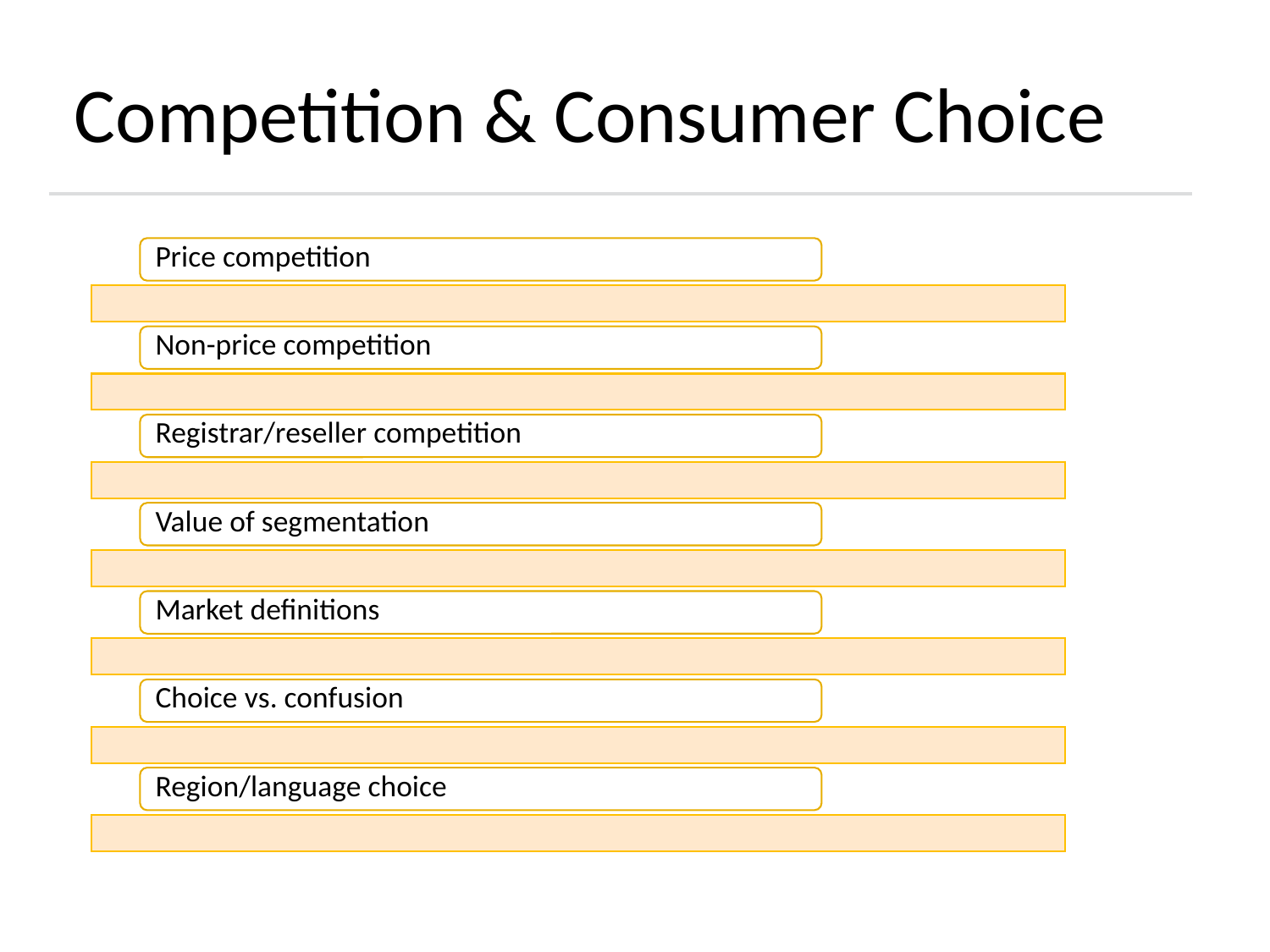

# Competition & Consumer Choice

Price competition
Registrar/reseller competition
Value of segmentation
Choice vs. confusion
Non-price competition
Region/language choice
Market definitions